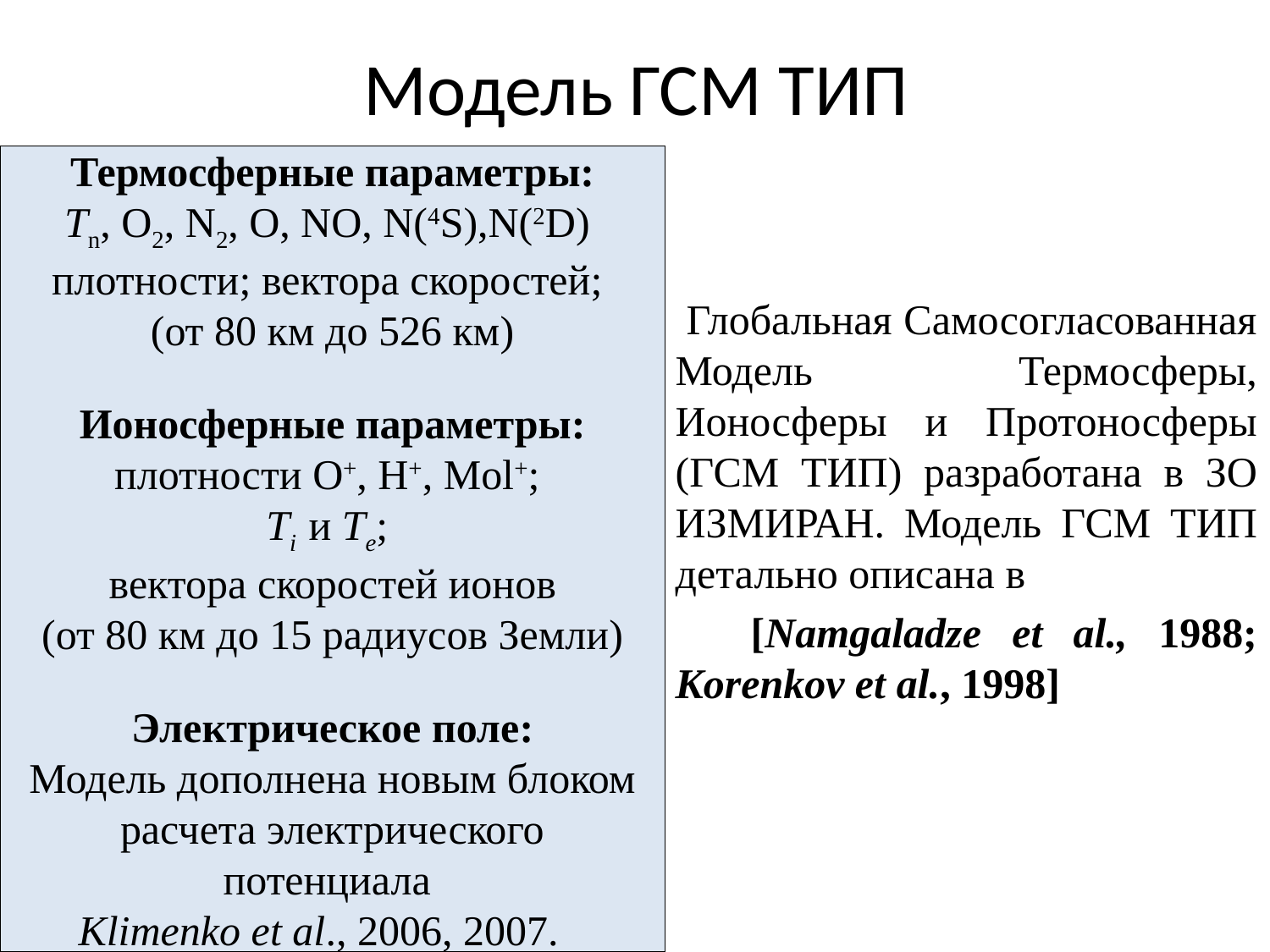

# Модель ГСМ ТИП
Термосферные параметры:
Tn, O2, N2, O, NO, N(4S),N(2D)
плотности; вектора скоростей;
(от 80 км до 526 км)

Ионосферные параметры:
плотности O+, H+, Mol+;
Ti  и Te;
вектора скоростей ионов
(от 80 км до 15 радиусов Земли)

Электрическое поле:
Модель дополнена новым блоком расчета электрического потенциала
Klimenko et al., 2006, 2007.

     Глобальная Самосогласованная Модель Термосферы, Ионосферы и Протоносферы (ГСМ ТИП) разработана в ЗО ИЗМИРАН. Модель ГСМ ТИП детально описана в
    [Namgaladze et al., 1988; Korenkov et al., 1998]